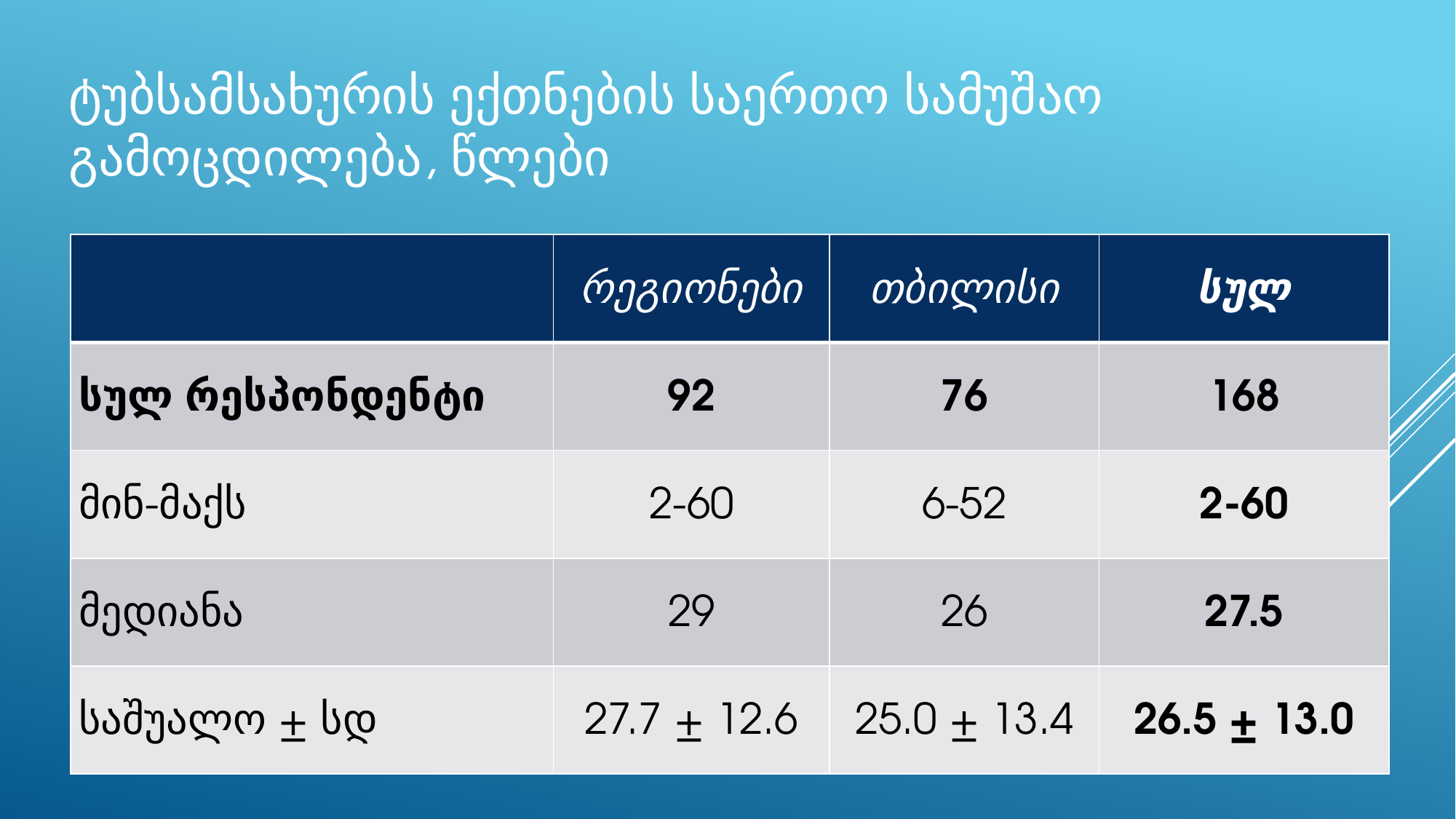

# ტუბსამსახურის ექთნების საერთო სამუშაო გამოცდილება, წლები
|  | რეგიონები | თბილისი | სულ |
| --- | --- | --- | --- |
| სულ რესპონდენტი | 92 | 76 | 168 |
| მინ-მაქს | 2-60 | 6-52 | 2-60 |
| მედიანა | 29 | 26 | 27.5 |
| საშუალო ± სდ | 27.7 ± 12.6 | 25.0 ± 13.4 | 26.5 ± 13.0 |